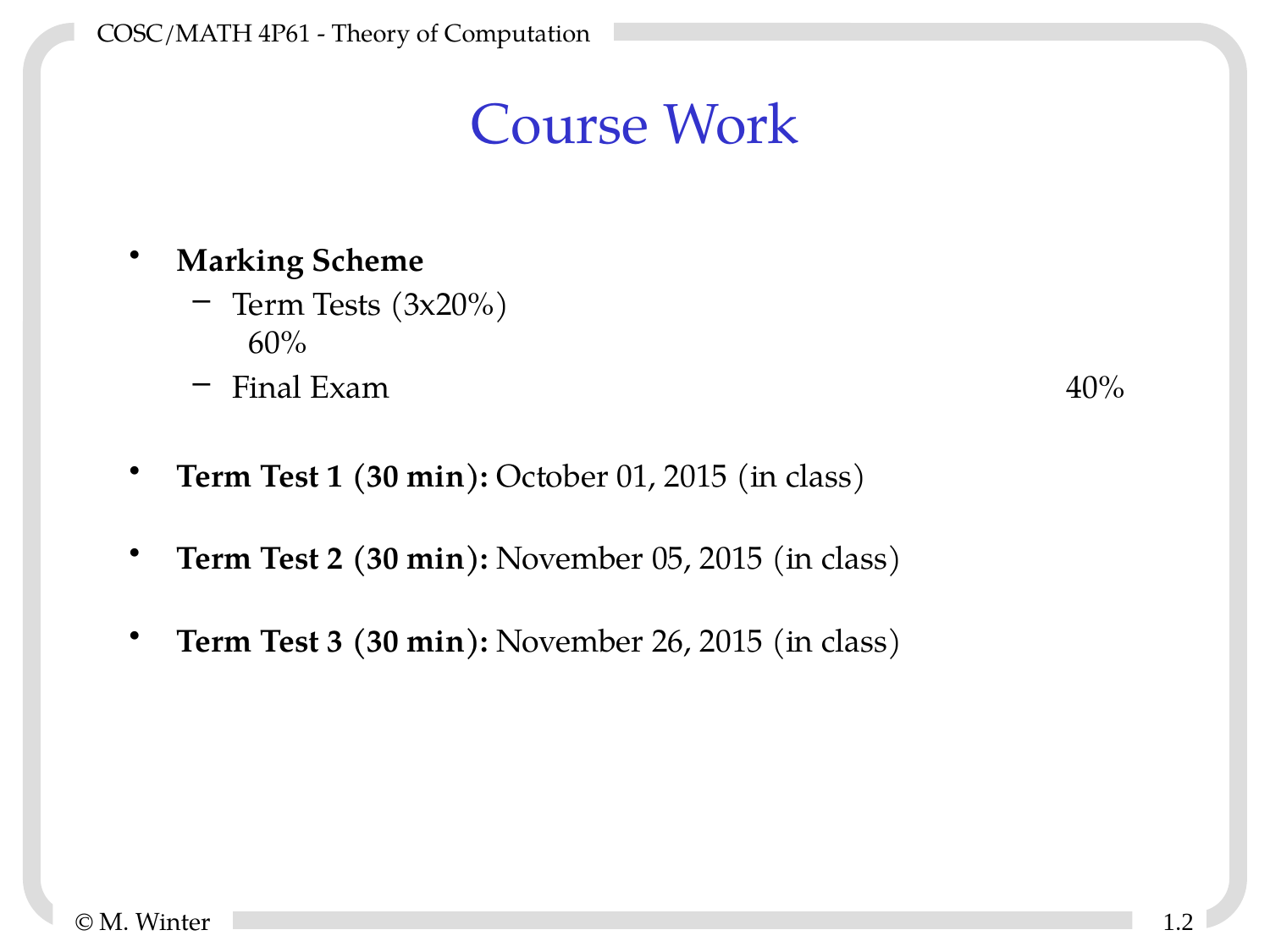

# Course Work
Marking Scheme
Term Tests (3x20%)				 	         60%
Final Exam					         40%

Term Test 1 (30 min): October 01, 2015 (in class)
Term Test 2 (30 min): November 05, 2015 (in class)
Term Test 3 (30 min): November 26, 2015 (in class)